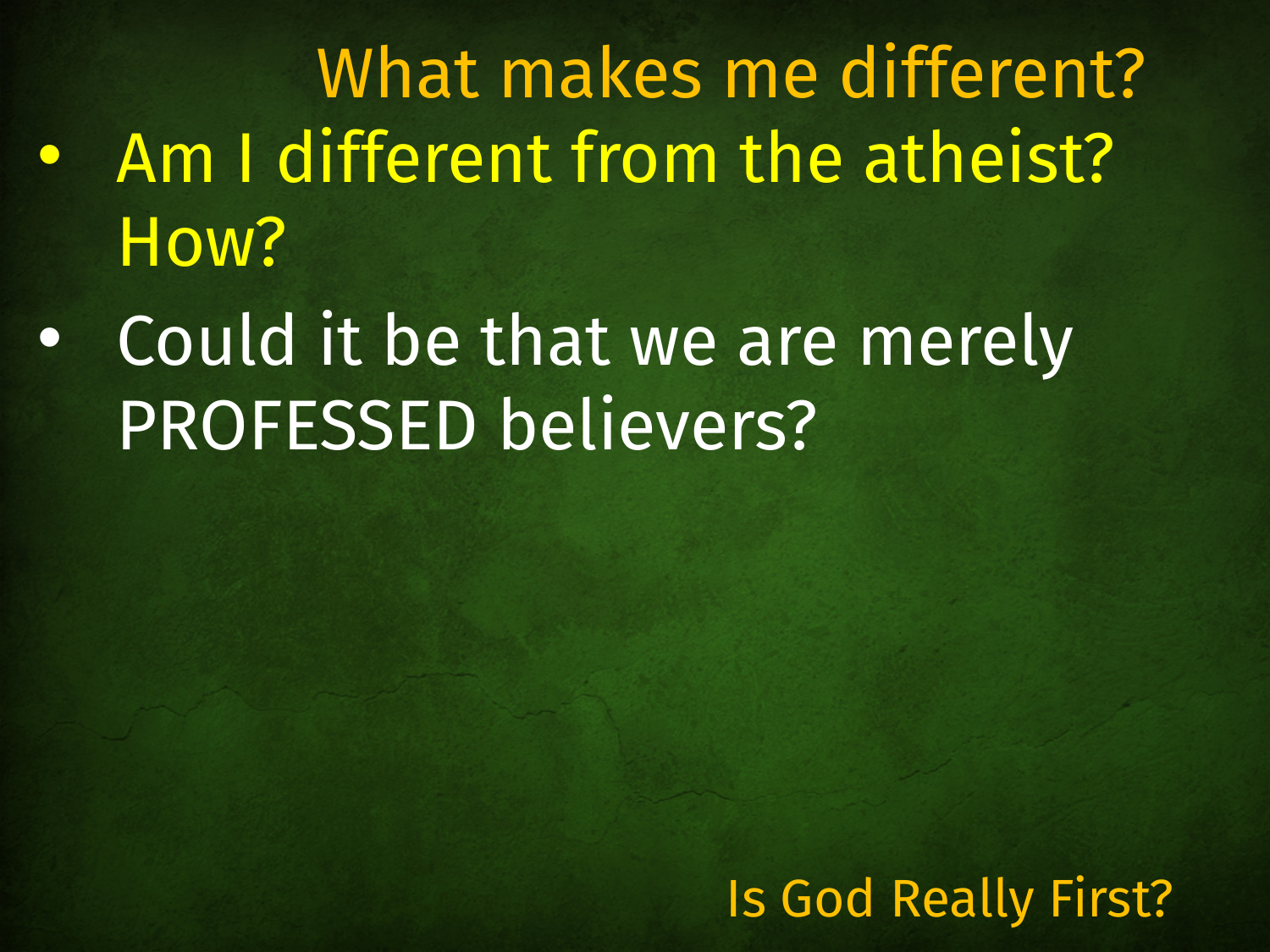

# What makes me different?
Am I different from the atheist?  How?
Could it be that we are merely PROFESSED believers?
Is God Really First?